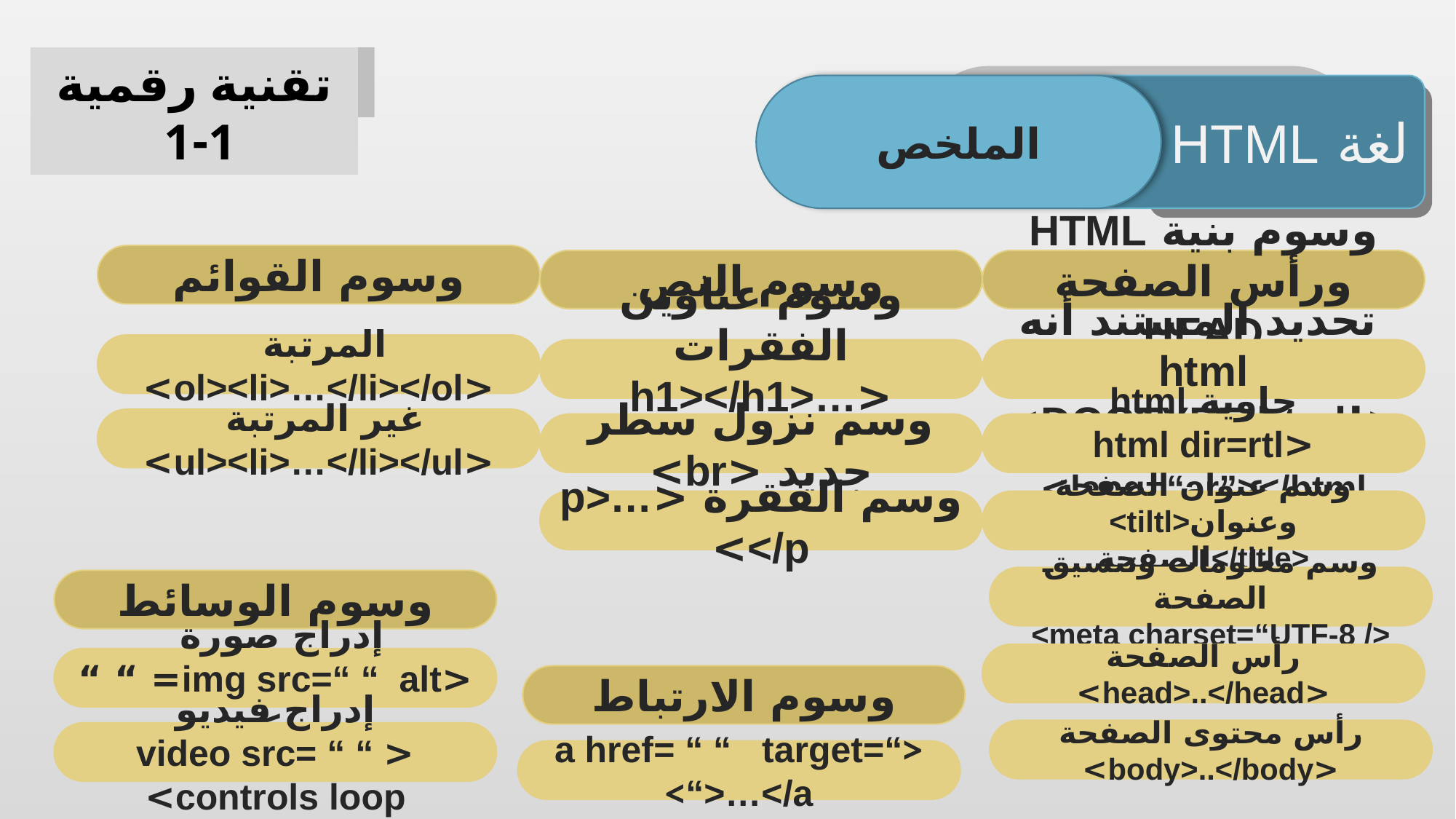

تقنية رقمية 1-1

الملخص
لغة HTML
وسوم القوائم
وسوم النص
وسوم بنية HTML ورأس الصفحة HEAD
المرتبة
<ol><li>…</li></ol>
وسوم عناوين الفقرات <h1></h1>…<h6></h6>
 تحديد المستند أنه html
<!DOCTYPE html>
غير المرتبة
<ul><li>…</li></ul>
وسم نزول سطر جديد <br>
حاوية html
<html dir=rtl lang=“ar”></html>
وسم الفقرة <p>…</p>
وسم عنوان الصفحة
<tiltl>وعنوان الصفحة</title>
وسم معلومات وتنسيق الصفحة
<meta charset=“UTF-8 />
وسوم الوسائط
رأس الصفحة
<head>..</head>
إدراج صورة
<img src=“ “  alt= “ “ />
وسوم الارتباط
رأس محتوى الصفحة
<body>..</body>
إدراج فيديو
<video src= “ “  controls loop>
<a href= “ “   target=“ “>…</a>